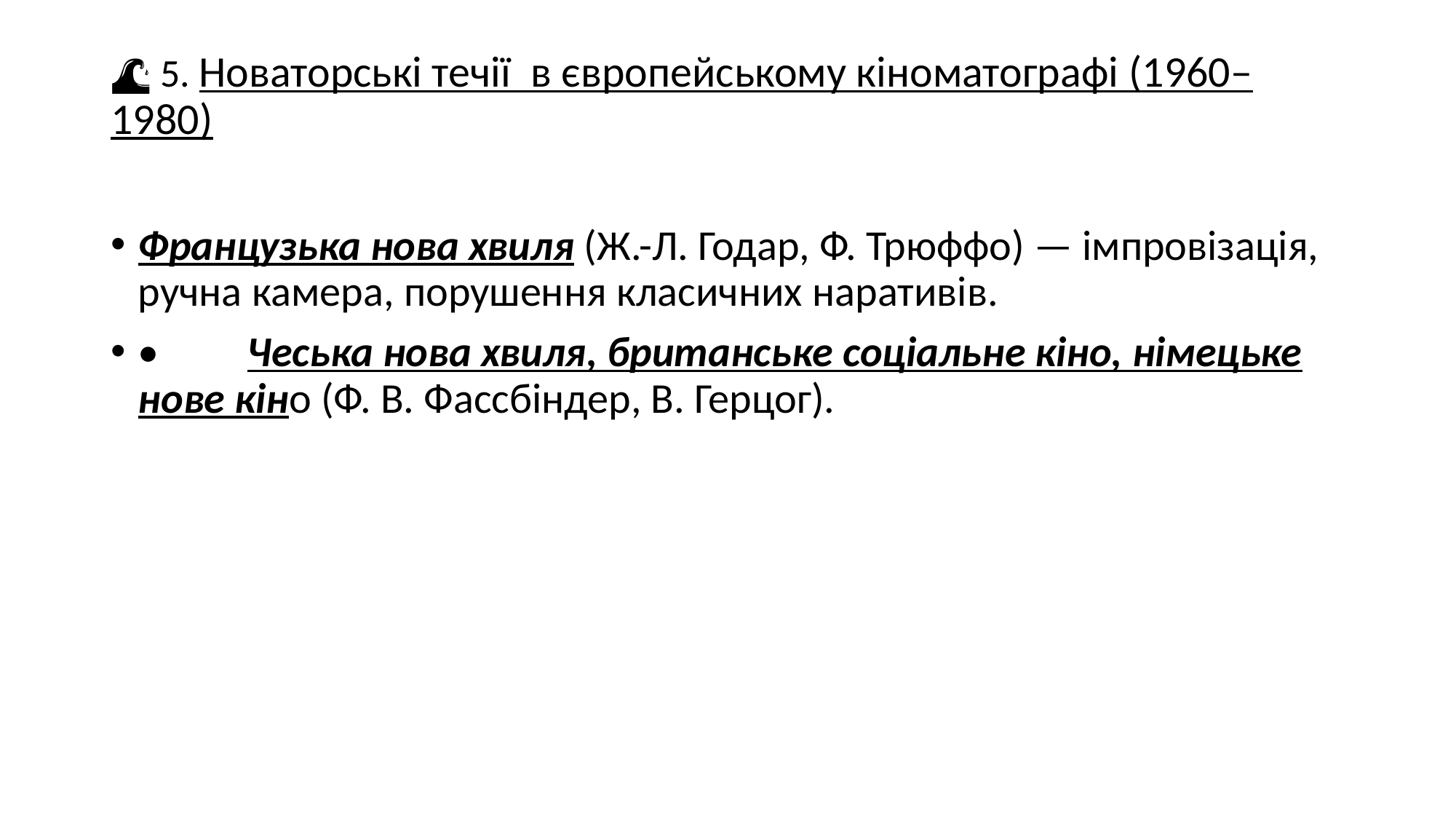

# 🌊 5. Новаторські течії  в європейському кіноматографі (1960–1980)
Французька нова хвиля (Ж.-Л. Годар, Ф. Трюффо) — імпровізація, ручна камера, порушення класичних наративів.
• 	Чеська нова хвиля, британське соціальне кіно, німецьке нове кіно (Ф. В. Фассбіндер, В. Герцог).